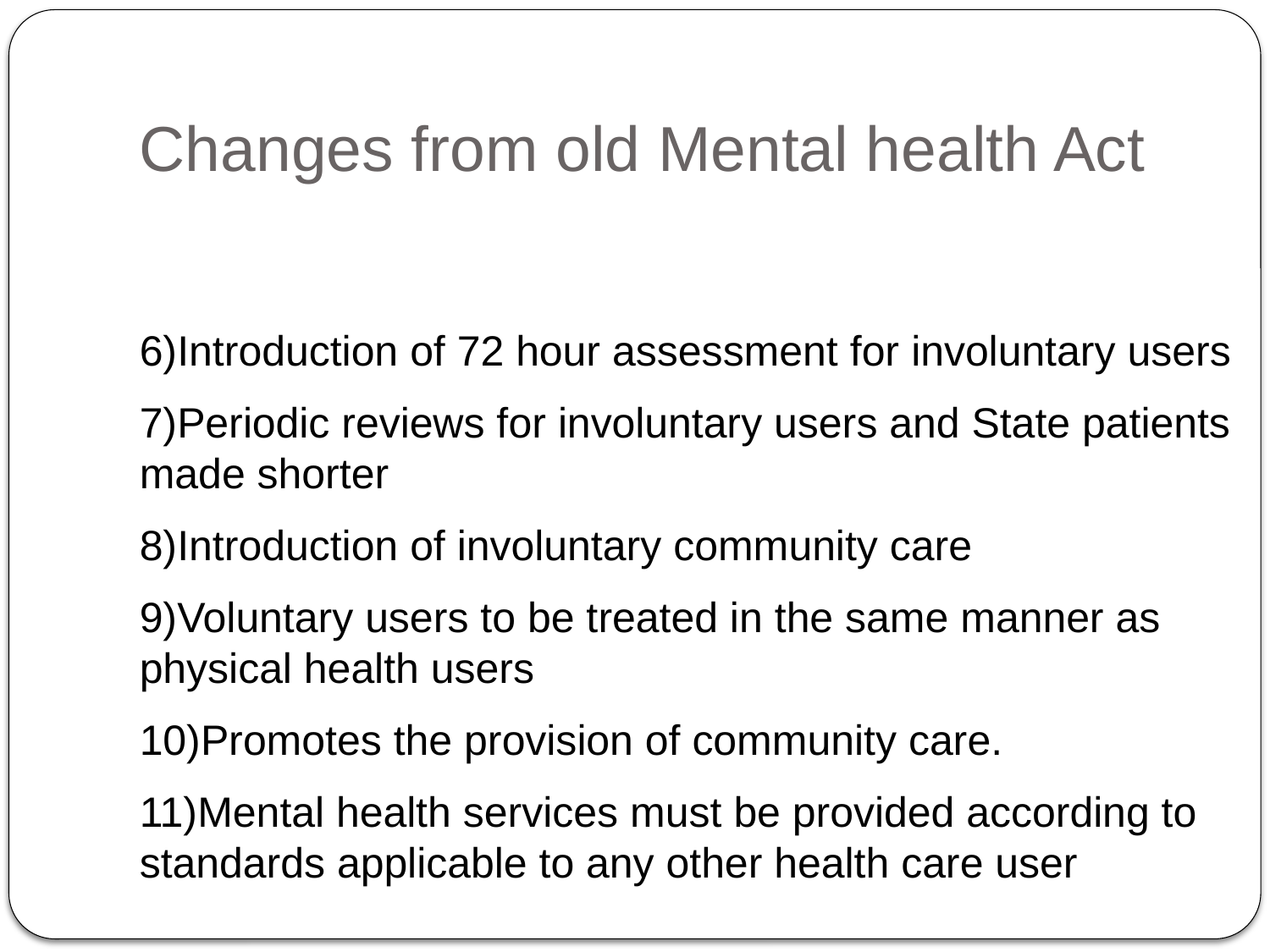

# Changes from old Mental health Act

6)Introduction of 72 hour assessment for involuntary users
7)Periodic reviews for involuntary users and State patients made shorter
8)Introduction of involuntary community care
9)Voluntary users to be treated in the same manner as physical health users
10)Promotes the provision of community care.
11)Mental health services must be provided according to standards applicable to any other health care user